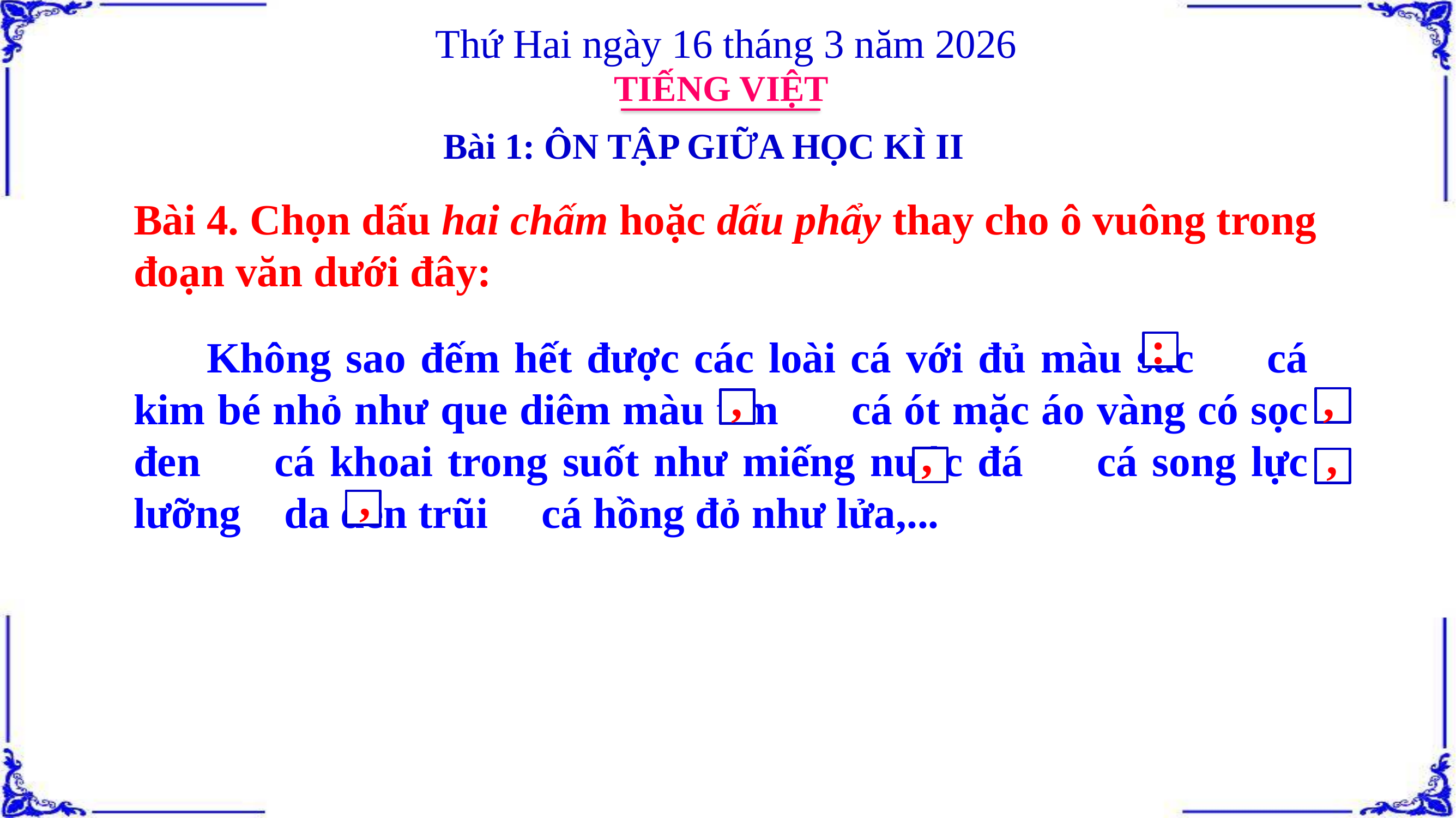

Thứ Hai ngày 16 tháng 3 năm 2026
TIẾNG VIỆT
Bài 1: ÔN TẬP GIỮA HỌC KÌ II
Bài 4. Chọn dấu hai chấm hoặc dấu phẩy thay cho ô vuông trong đoạn văn dưới đây:
:
     Không sao đếm hết được các loài cá với đủ màu sắc     cá kim bé nhỏ như que diêm màu tím      cá ót mặc áo vàng có sọc đen     cá khoai trong suốt như miếng nước đá     cá song lực lưỡng    da đen trũi     cá hồng đỏ như lửa,...

,
,

,
,

,